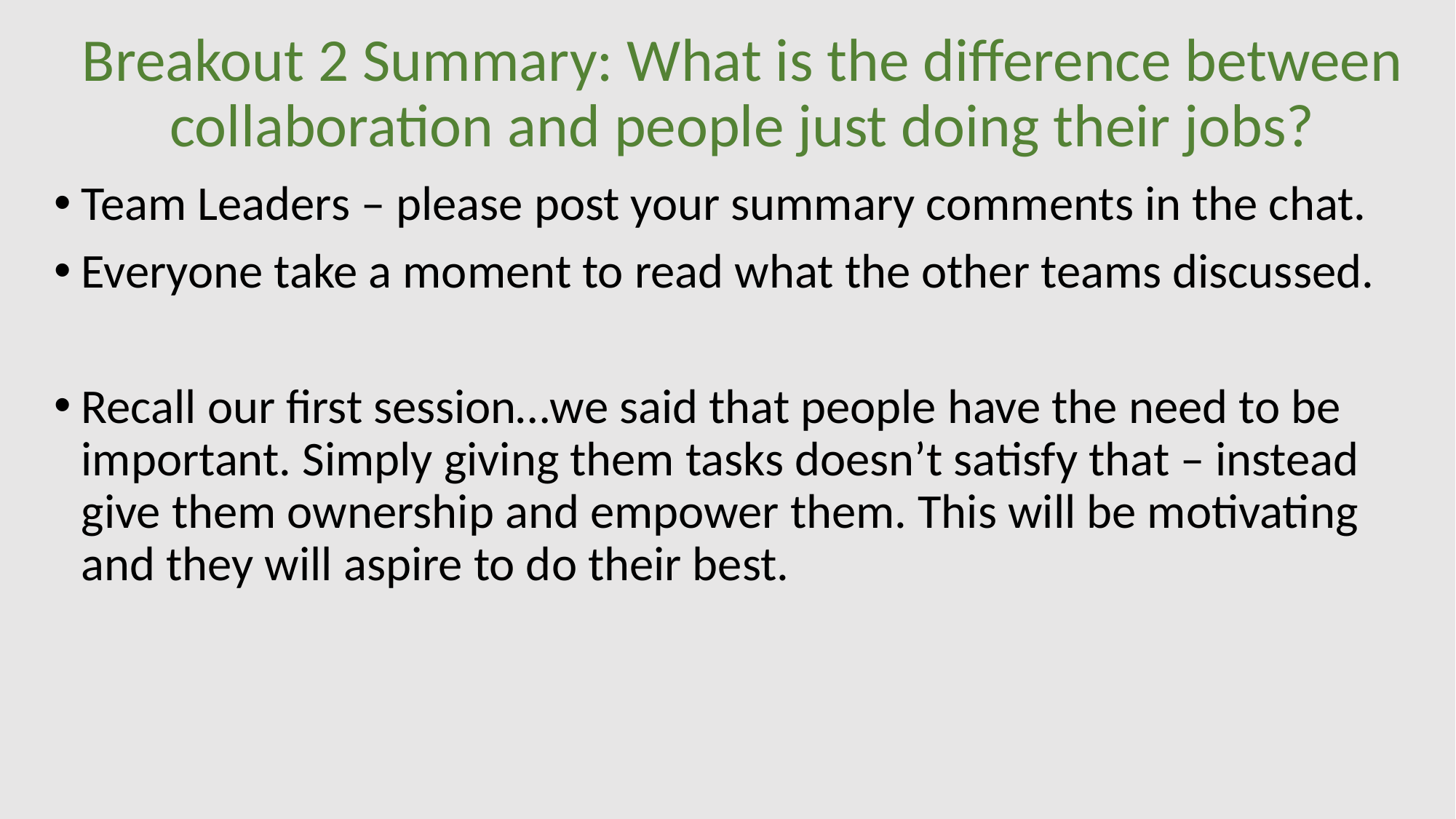

# Breakout 2 Summary: What is the difference between collaboration and people just doing their jobs?
Team Leaders – please post your summary comments in the chat.
Everyone take a moment to read what the other teams discussed.

Recall our first session…we said that people have the need to be important. Simply giving them tasks doesn’t satisfy that – instead give them ownership and empower them. This will be motivating and they will aspire to do their best.